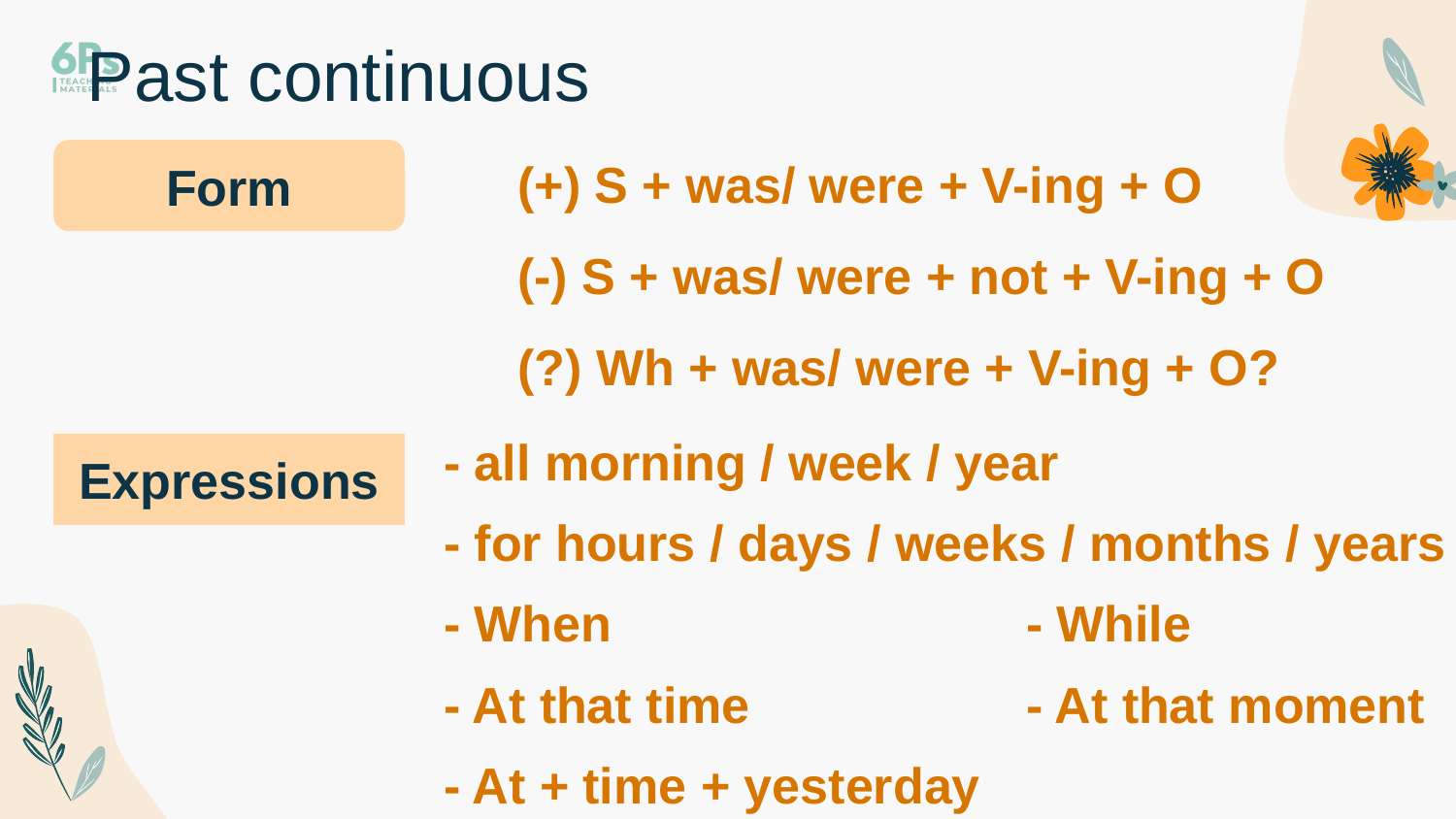

# Past continuous
Form
(+) S + was/ were + V-ing + O
(-) S + was/ were + not + V-ing + O
(?) Wh + was/ were + V-ing + O?
- all morning / week / year
- for hours / days / weeks / months / years
- When			- While
- At that time 		- At that moment
- At + time + yesterday

Expressions